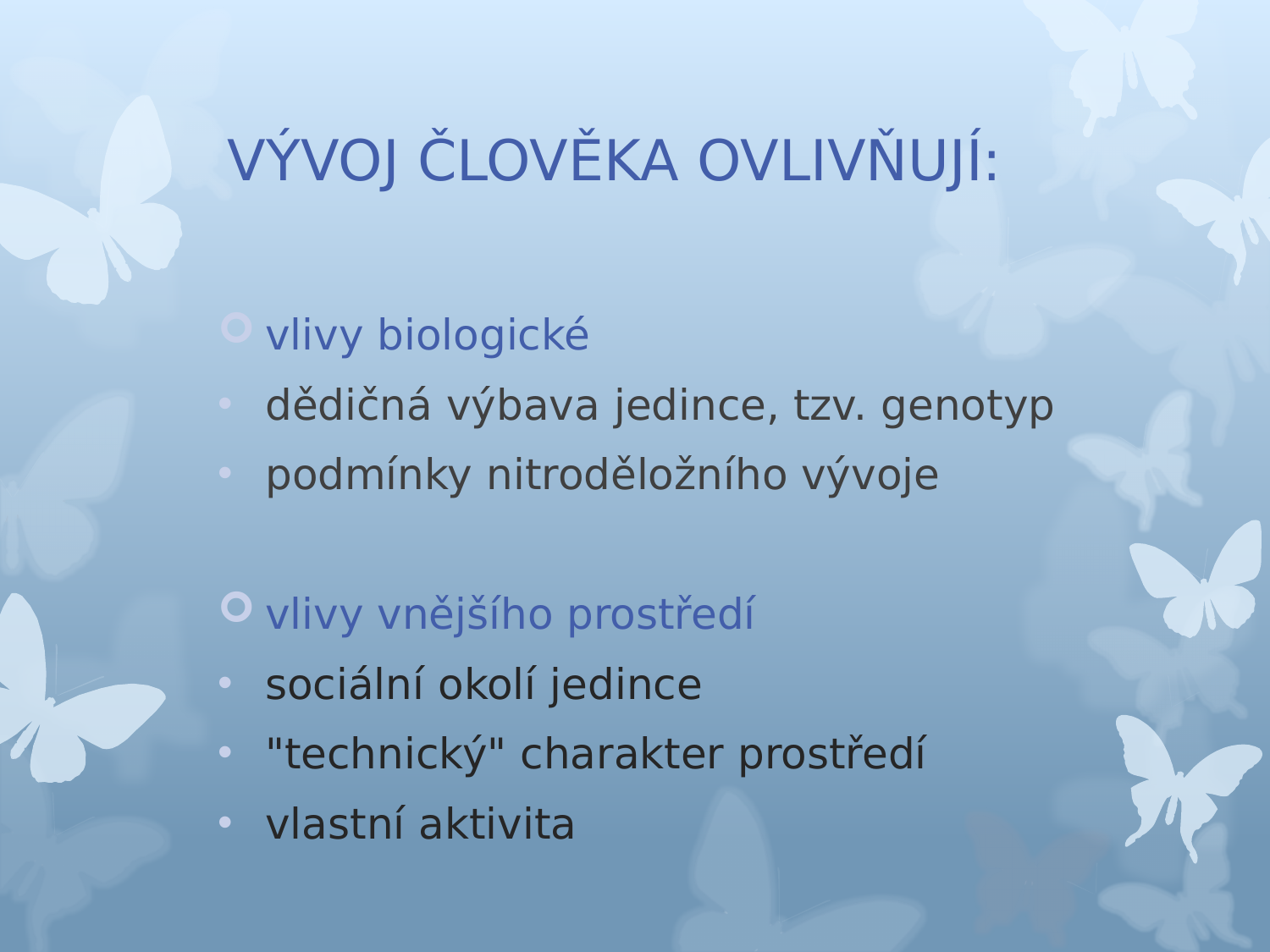

# VÝVOJ ČLOVĚKA OVLIVŇUJÍ:
vlivy biologické
dědičná výbava jedince, tzv. genotyp
podmínky nitroděložního vývoje

vlivy vnějšího prostředí
sociální okolí jedince
"technický" charakter prostředí
vlastní aktivita